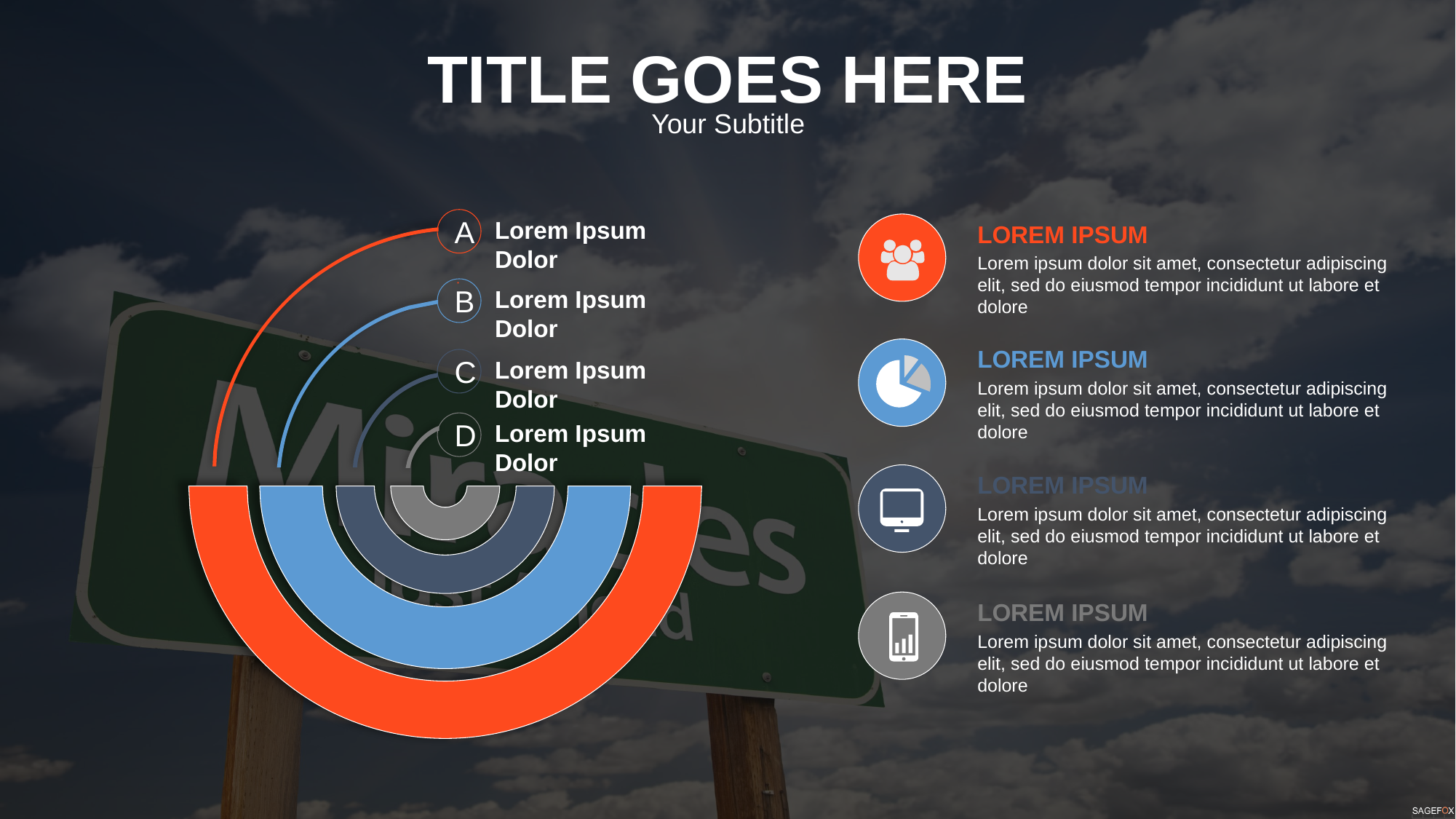

TITLE GOES HERE
Your Subtitle
A
Lorem Ipsum Dolor

LOREM IPSUM
Lorem ipsum dolor sit amet, consectetur adipiscing elit, sed do eiusmod tempor incididunt ut labore et dolore

B
Lorem Ipsum Dolor

LOREM IPSUM
Lorem ipsum dolor sit amet, consectetur adipiscing elit, sed do eiusmod tempor incididunt ut labore et dolore
C
Lorem Ipsum Dolor

D
Lorem Ipsum Dolor

LOREM IPSUM
Lorem ipsum dolor sit amet, consectetur adipiscing elit, sed do eiusmod tempor incididunt ut labore et dolore

LOREM IPSUM
Lorem ipsum dolor sit amet, consectetur adipiscing elit, sed do eiusmod tempor incididunt ut labore et dolore